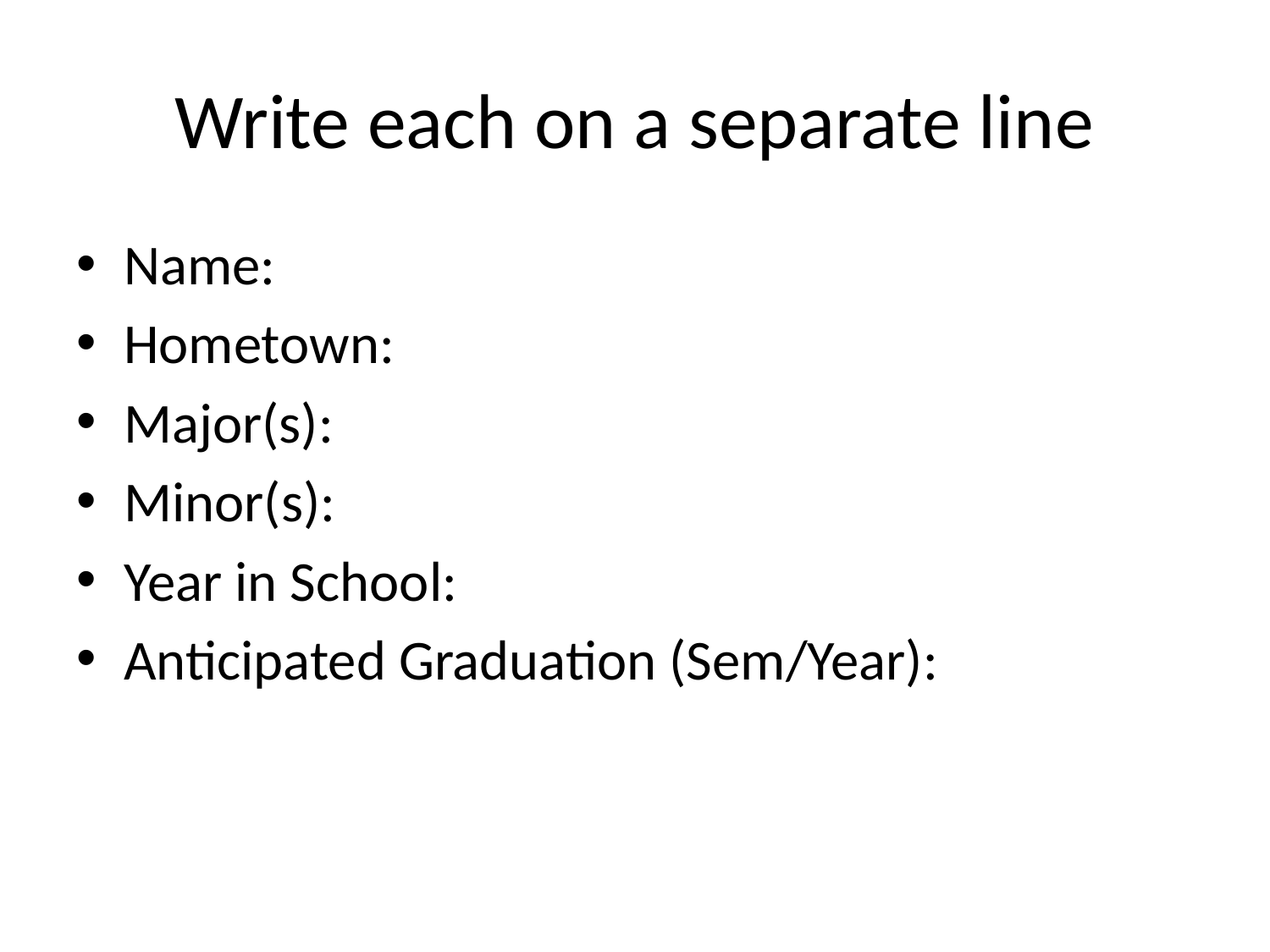

# Write each on a separate line
Name:
Hometown:
Major(s):
Minor(s):
Year in School:
Anticipated Graduation (Sem/Year):